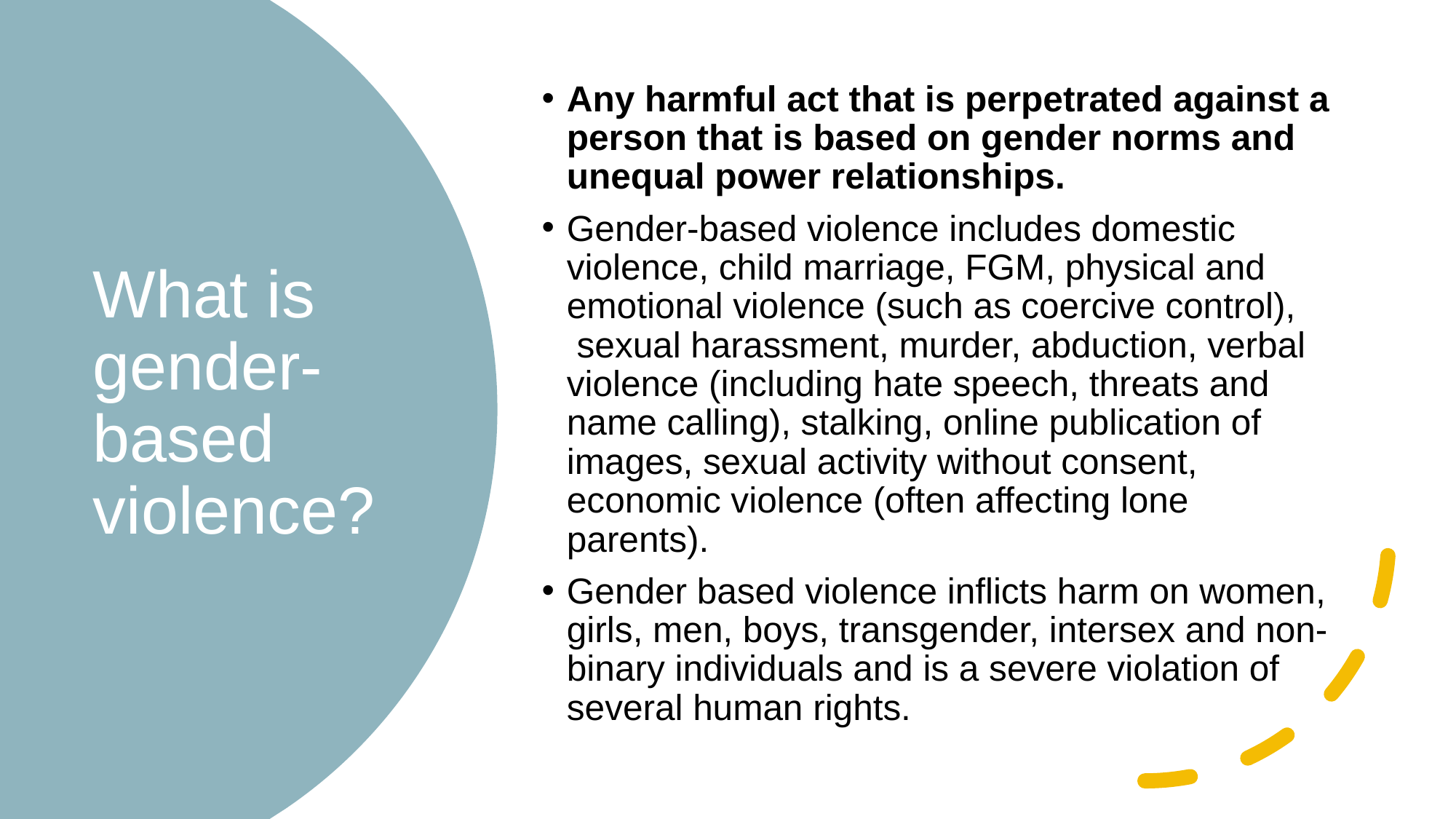

Any harmful act that is perpetrated against a person that is based on gender norms and unequal power relationships.
Gender-based violence includes domestic violence, child marriage, FGM, physical and emotional violence (such as coercive control),  sexual harassment, murder, abduction, verbal violence (including hate speech, threats and name calling), stalking, online publication of images, sexual activity without consent, economic violence (often affecting lone parents).
Gender based violence inflicts harm on women, girls, men, boys, transgender, intersex and non-binary individuals and is a severe violation of several human rights.
# What is gender-based violence?